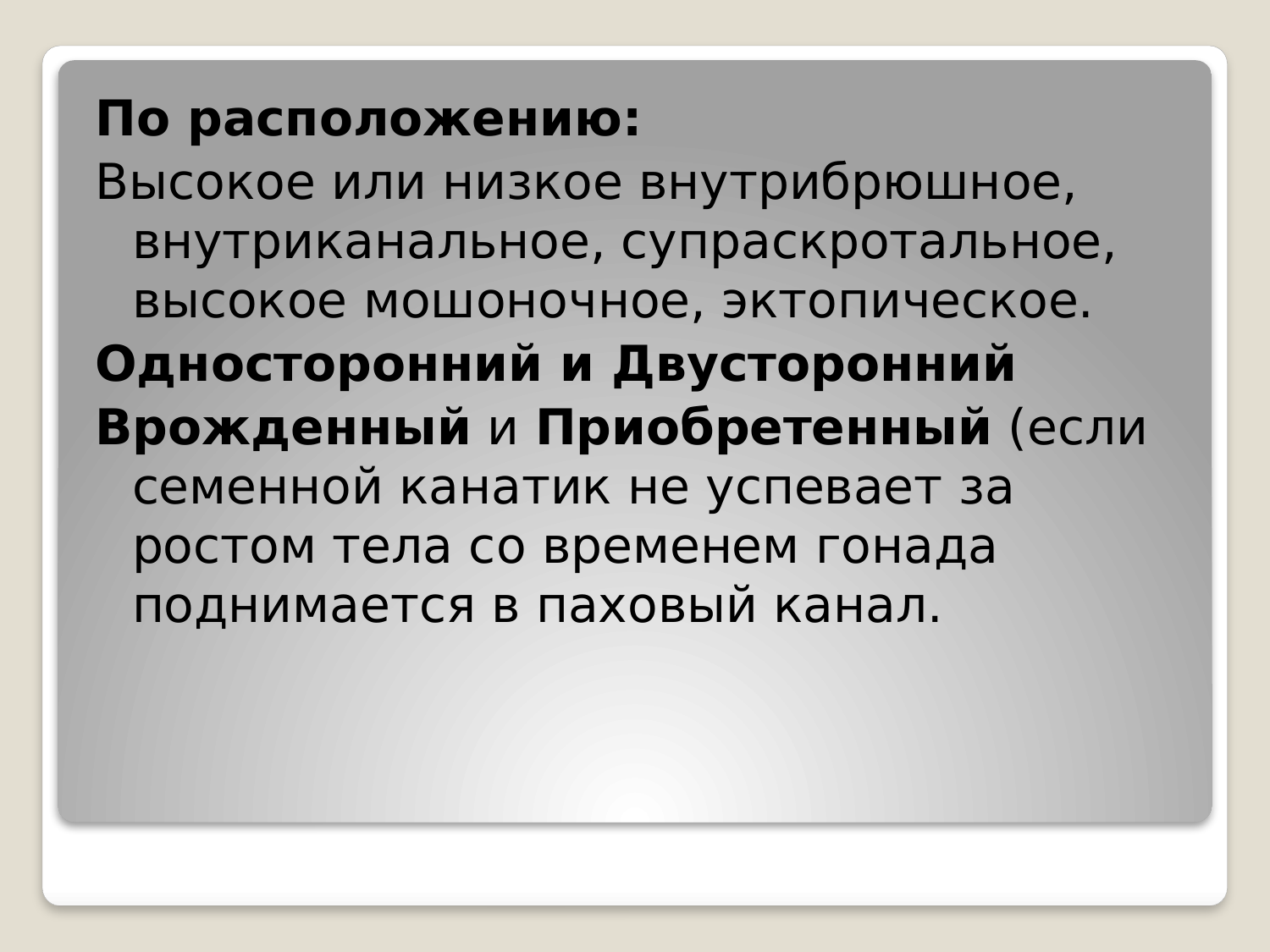

По расположению:
Высокое или низкое внутрибрюшное, внутриканальное, супраскротальное, высокое мошоночное, эктопическое.
Односторонний и Двусторонний
Врожденный и Приобретенный (если семенной канатик не успевает за ростом тела со временем гонада поднимается в паховый канал.

#